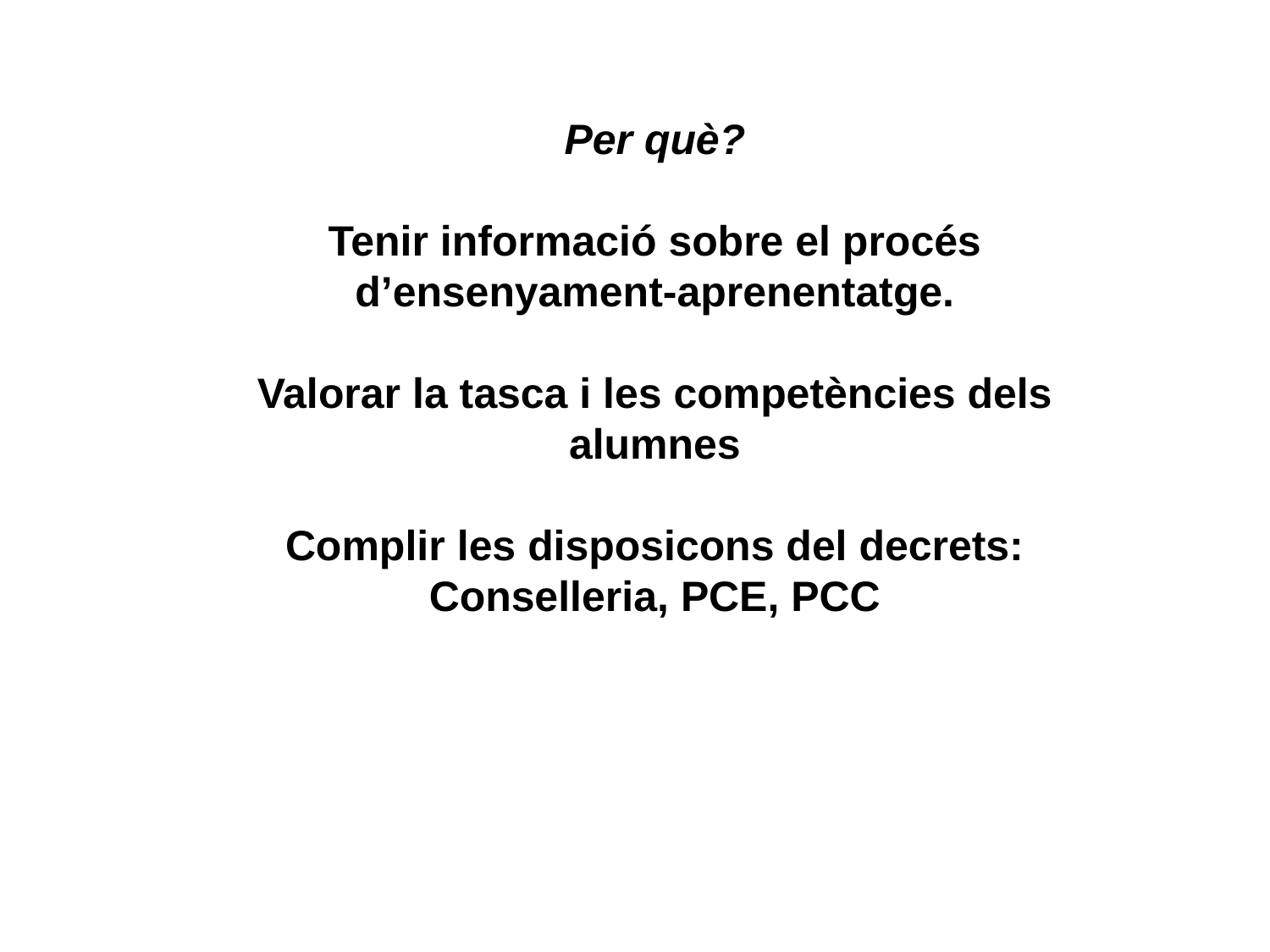

Per què?

Tenir informació sobre el procés d’ensenyament-aprenentatge.

Valorar la tasca i les competències dels alumnes

Complir les disposicons del decrets: Conselleria, PCE, PCC